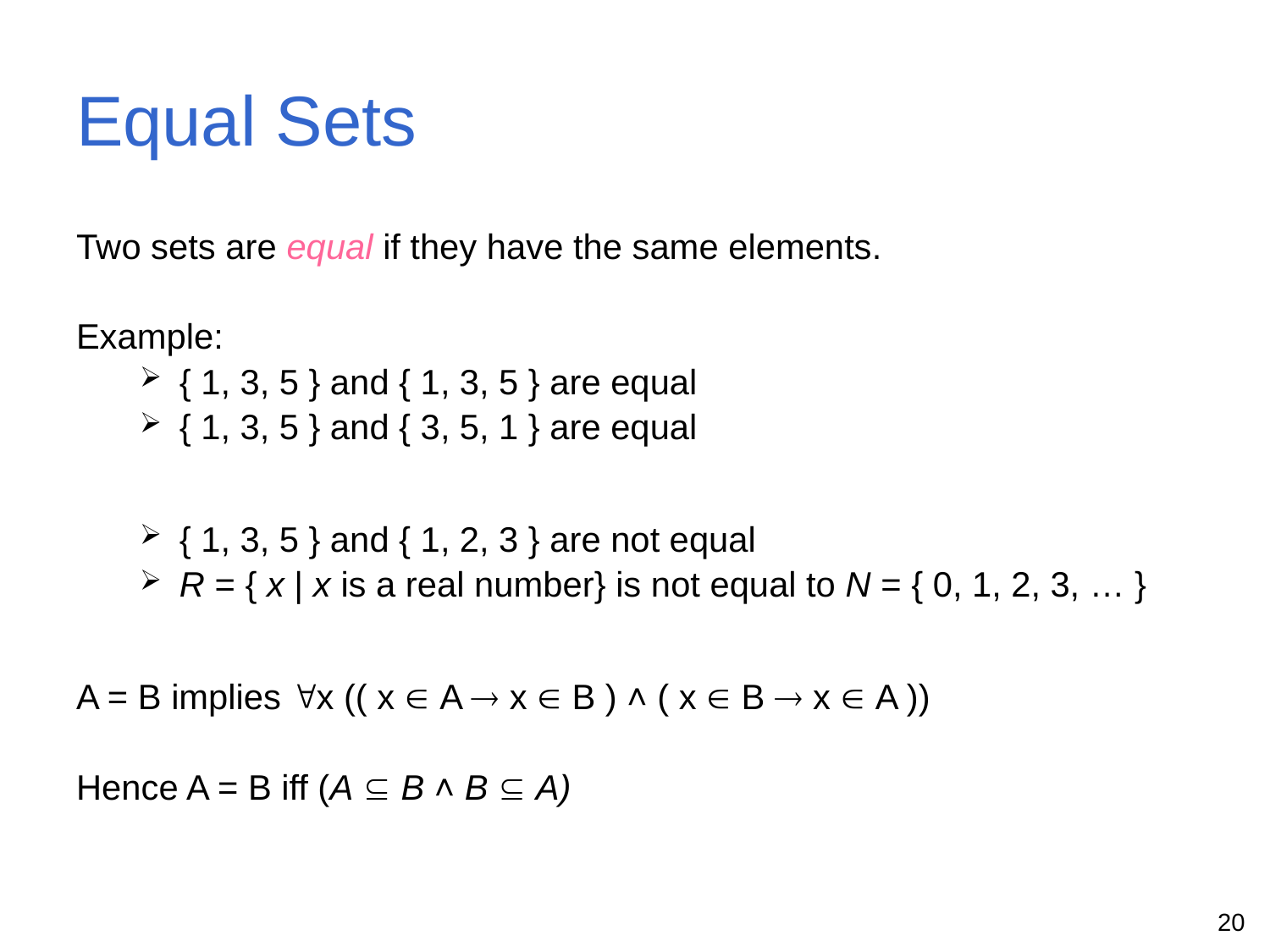

# Equal Sets
Two sets are equal if they have the same elements.

Example:
{ 1, 3, 5 } and { 1, 3, 5 } are equal
{ 1, 3, 5 } and { 3, 5, 1 } are equal

{ 1, 3, 5 } and { 1, 2, 3 } are not equal
R = { x | x is a real number} is not equal to N = { 0, 1, 2, 3, … }

A = B implies ∀x (( x ∈ A → x ∈ B ) ˄ ( x ∈ B → x ∈ A ))

Hence A = B iff (A ⊆ B ˄ B ⊆ A)